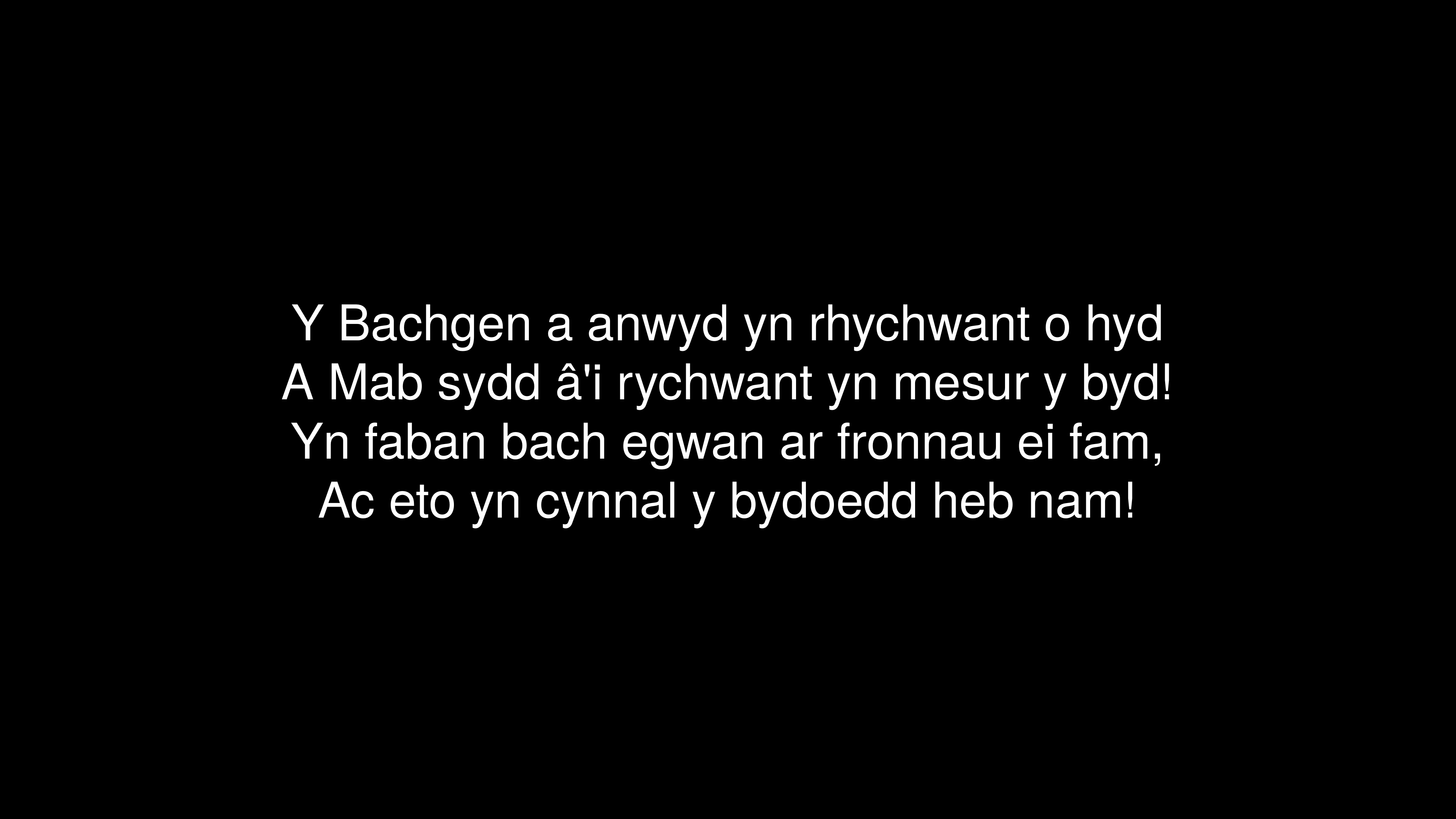

Y Bachgen a anwyd yn rhychwant o hyd
A Mab sydd â'i rychwant yn mesur y byd!
Yn faban bach egwan ar fronnau ei fam,
Ac eto yn cynnal y bydoedd heb nam!